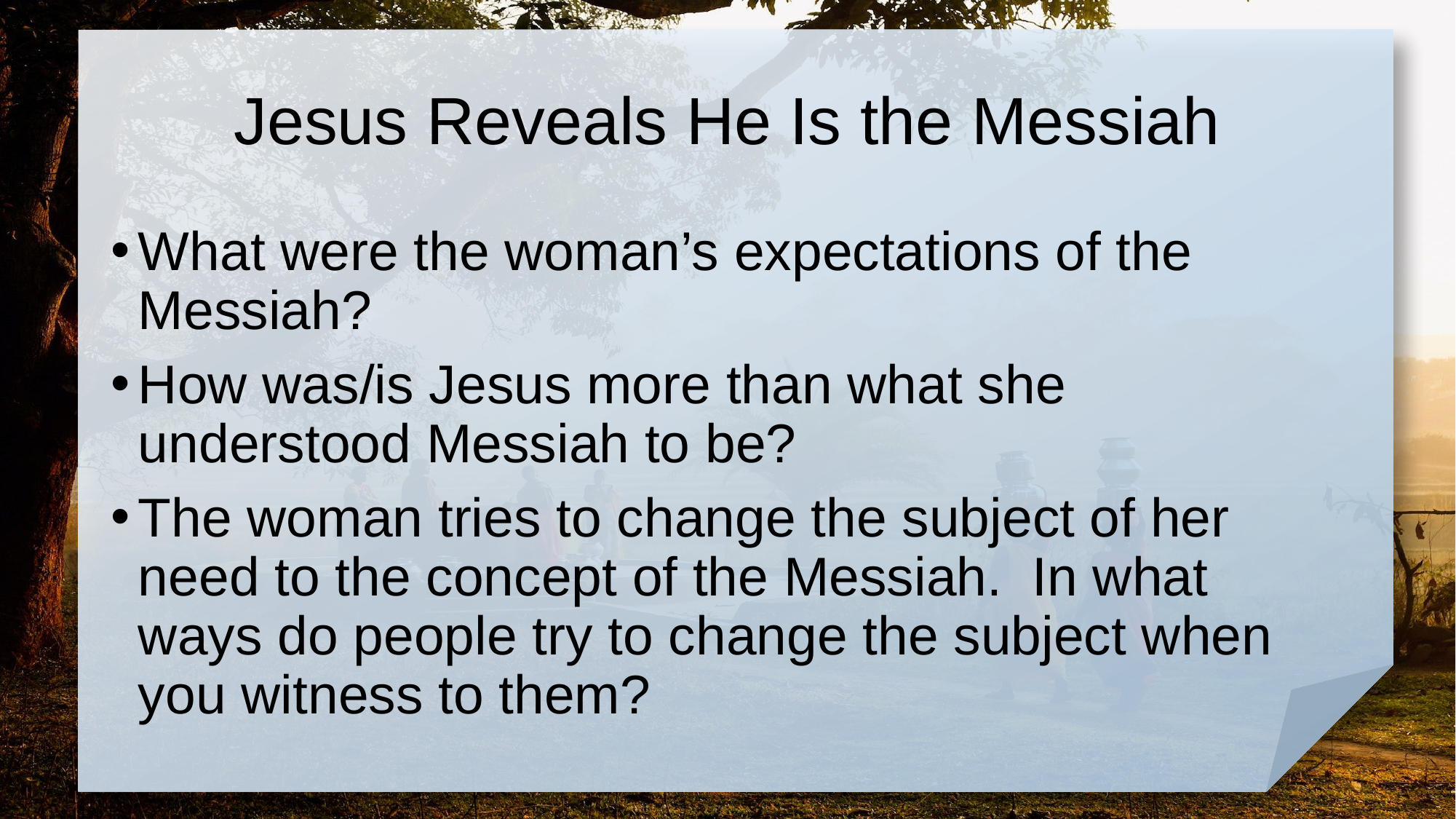

# Jesus Reveals He Is the Messiah
What were the woman’s expectations of the Messiah?
How was/is Jesus more than what she understood Messiah to be?
The woman tries to change the subject of her need to the concept of the Messiah.  In what ways do people try to change the subject when you witness to them?